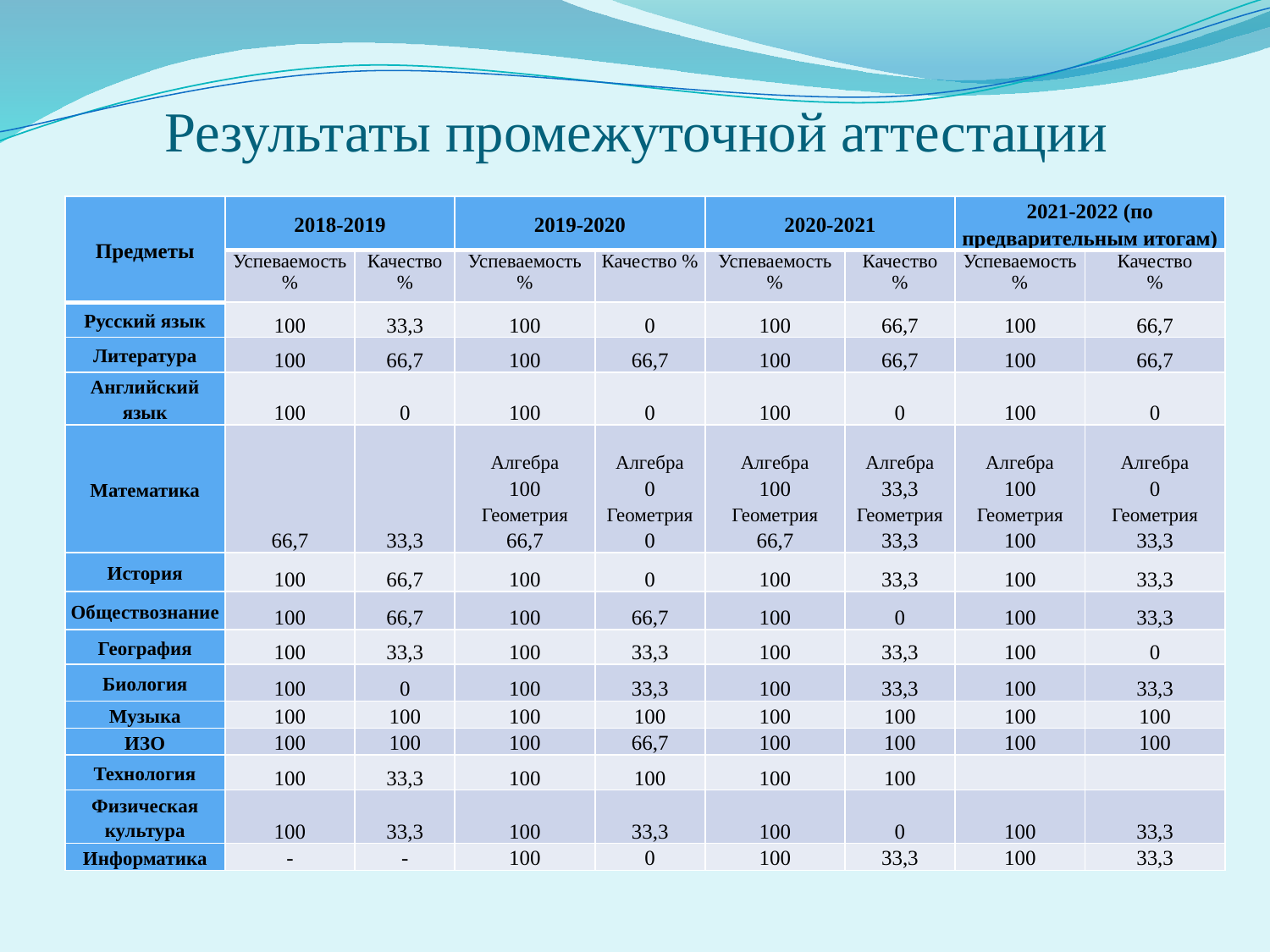

# Результаты промежуточной аттестации
| Предметы | 2018-2019 |  | 2019-2020 |  | 2020-2021 |  | 2021-2022 (по предварительным итогам) |  |
| --- | --- | --- | --- | --- | --- | --- | --- | --- |
|  | Успеваемость % | Качество % | Успеваемость % | Качество % | Успеваемость % | Качество % | Успеваемость % | Качество % |
| Русский язык | 100 | 33,3 | 100 | 0 | 100 | 66,7 | 100 | 66,7 |
| Литература | 100 | 66,7 | 100 | 66,7 | 100 | 66,7 | 100 | 66,7 |
| Английский язык | 100 | 0 | 100 | 0 | 100 | 0 | 100 | 0 |
| Математика | 66,7 | 33,3 | Алгебра 100 Геометрия 66,7 | Алгебра 0 Геометрия 0 | Алгебра 100 Геометрия 66,7 | Алгебра 33,3 Геометрия 33,3 | Алгебра 100 Геометрия 100 | Алгебра 0 Геометрия 33,3 |
| История | 100 | 66,7 | 100 | 0 | 100 | 33,3 | 100 | 33,3 |
| Обществознание | 100 | 66,7 | 100 | 66,7 | 100 | 0 | 100 | 33,3 |
| География | 100 | 33,3 | 100 | 33,3 | 100 | 33,3 | 100 | 0 |
| Биология | 100 | 0 | 100 | 33,3 | 100 | 33,3 | 100 | 33,3 |
| Музыка | 100 | 100 | 100 | 100 | 100 | 100 | 100 | 100 |
| ИЗО | 100 | 100 | 100 | 66,7 | 100 | 100 | 100 | 100 |
| Технология | 100 | 33,3 | 100 | 100 | 100 | 100 |  |  |
| Физическая культура | 100 | 33,3 | 100 | 33,3 | 100 | 0 | 100 | 33,3 |
| Информатика | - | - | 100 | 0 | 100 | 33,3 | 100 | 33,3 |